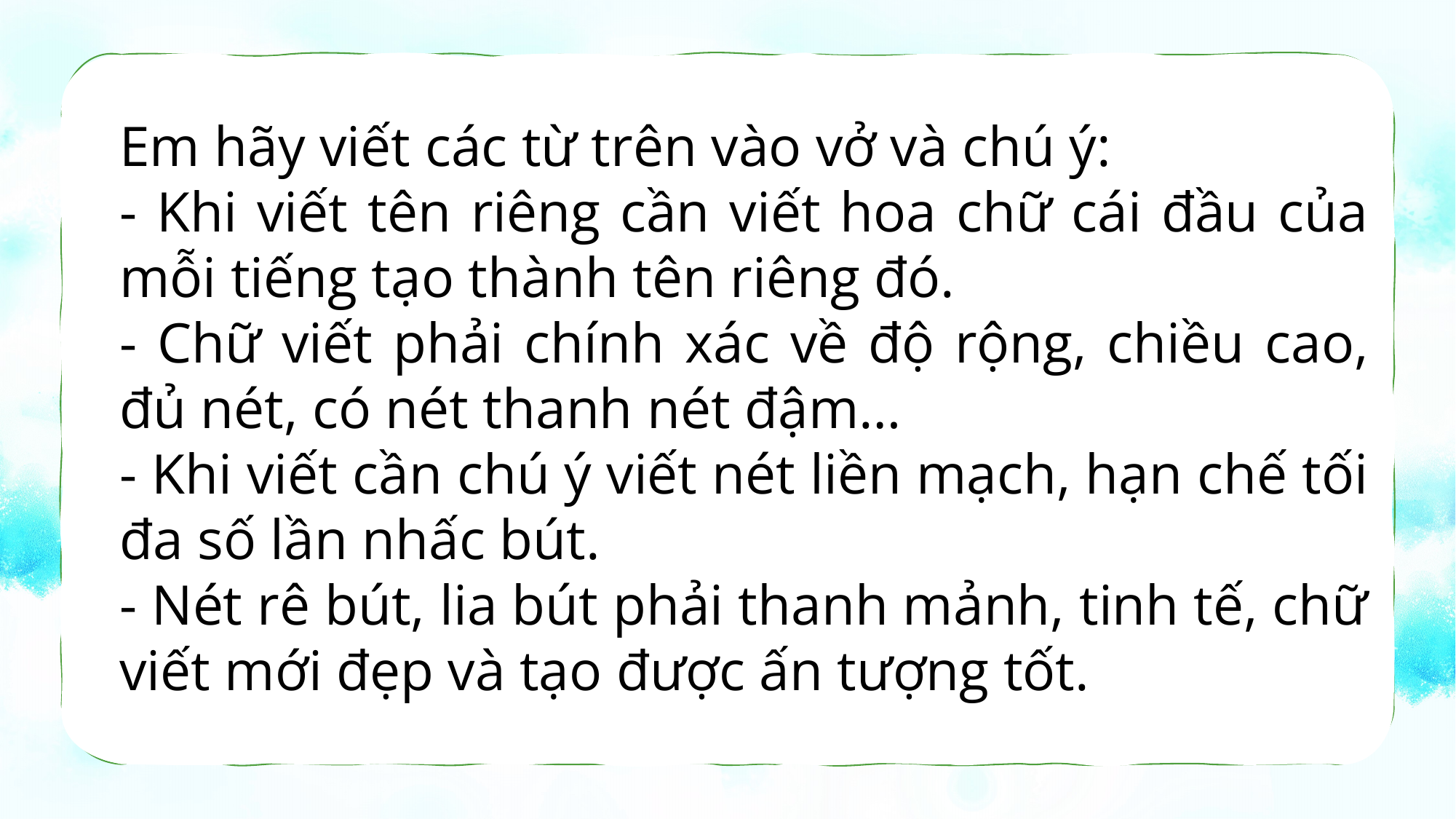

Em hãy viết các từ trên vào vở và chú ý:
- Khi viết tên riêng cần viết hoa chữ cái đầu của mỗi tiếng tạo thành tên riêng đó.
- Chữ viết phải chính xác về độ rộng, chiều cao, đủ nét, có nét thanh nét đậm…
- Khi viết cần chú ý viết nét liền mạch, hạn chế tối đa số lần nhấc bút.
- Nét rê bút, lia bút phải thanh mảnh, tinh tế, chữ viết mới đẹp và tạo được ấn tượng tốt.